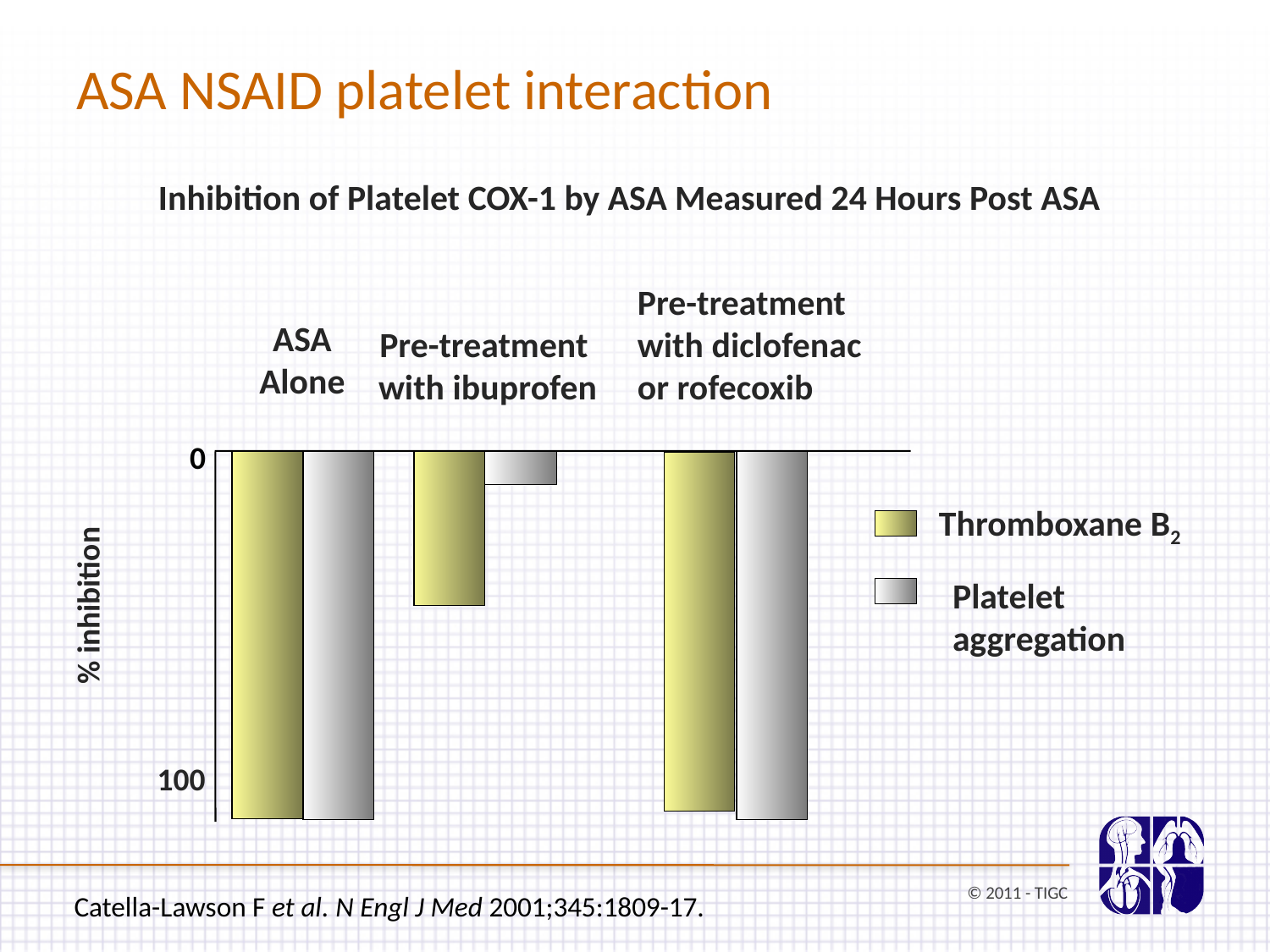

ASA NSAID platelet interaction
Inhibition of Platelet COX-1 by ASA Measured 24 Hours Post ASA
Pre-treatment
with diclofenac
or rofecoxib
ASA
Alone
Pre-treatment
with ibuprofen

Thromboxane B2

Platelet
aggregation

% inhibition
100
0

© 2011 - TIGC
Catella-Lawson F et al. N Engl J Med 2001;345:1809-17.